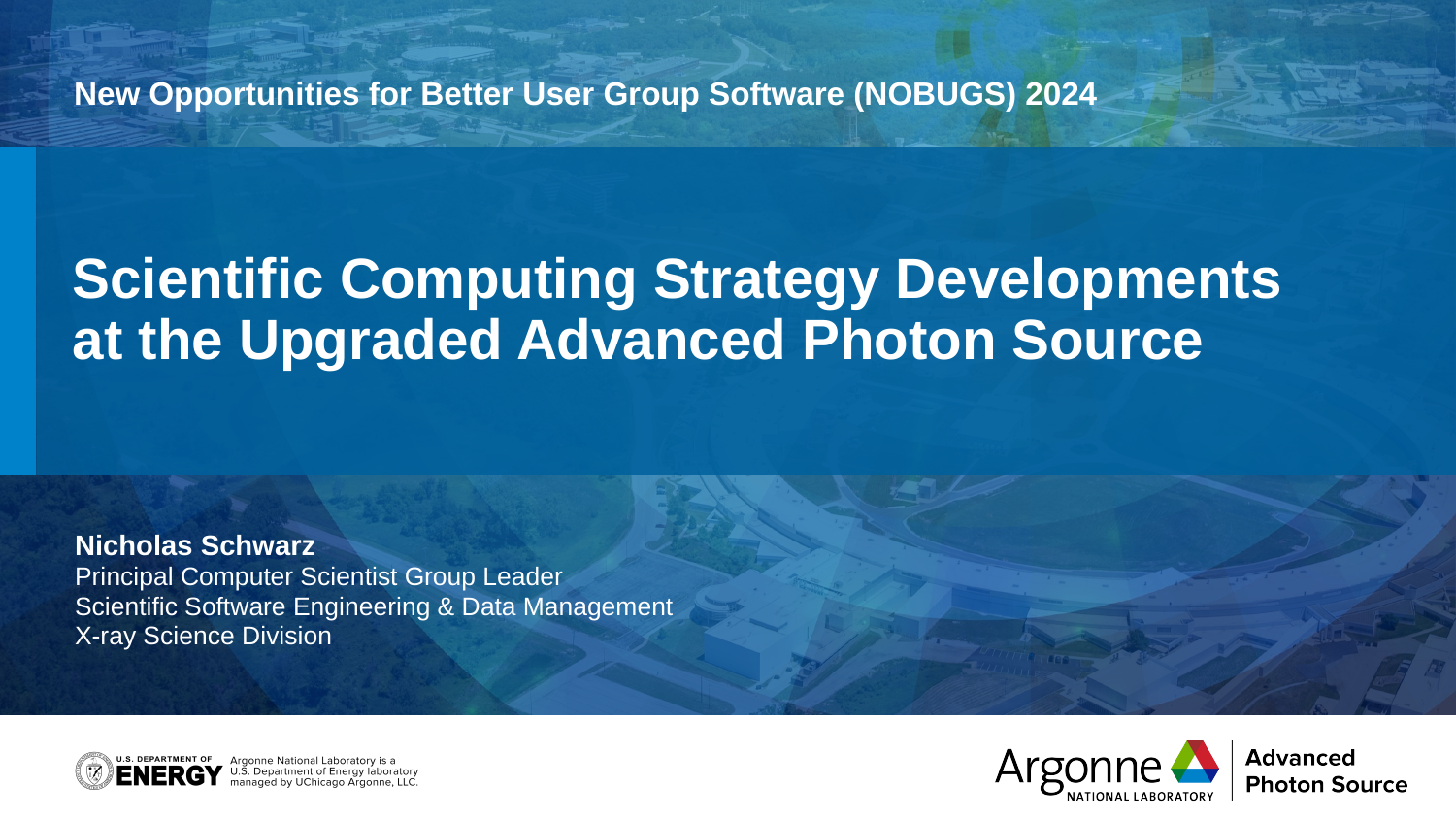

New Opportunities for Better User Group Software (NOBUGS) 2024
# Scientific Computing Strategy Developments at the Upgraded Advanced Photon Source
Nicholas Schwarz
Principal Computer Scientist Group Leader
Scientific Software Engineering & Data Management
X-ray Science Division